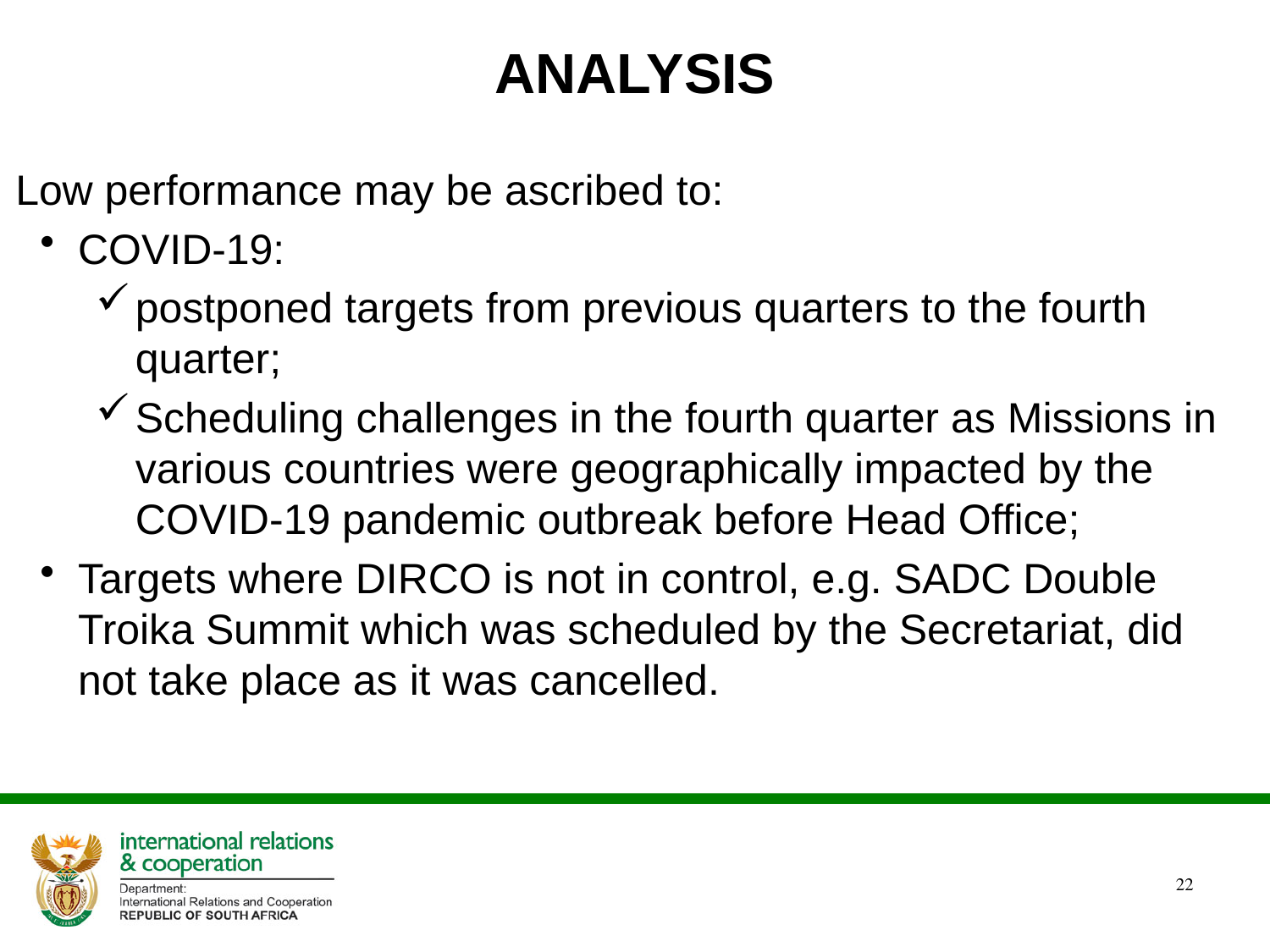

# ANALYSIS
Low performance may be ascribed to:
COVID-19:
postponed targets from previous quarters to the fourth quarter;
Scheduling challenges in the fourth quarter as Missions in various countries were geographically impacted by the COVID-19 pandemic outbreak before Head Office;
Targets where DIRCO is not in control, e.g. SADC Double Troika Summit which was scheduled by the Secretariat, did not take place as it was cancelled.
22